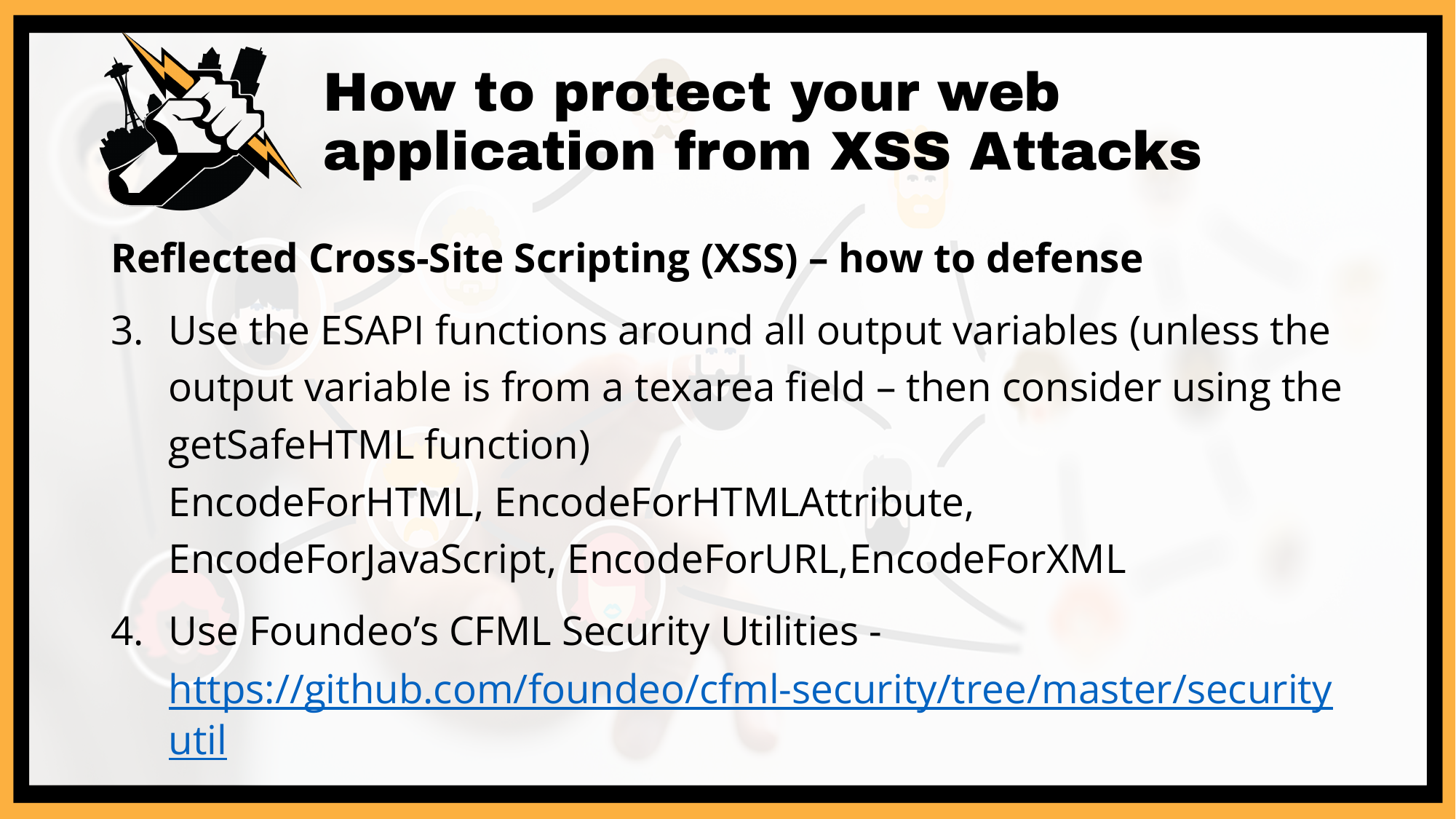

# How to protect your web application from XSS Attacks
Reflected Cross-Site Scripting (XSS) – how to defense
Use the ESAPI functions around all output variables (unless the output variable is from a texarea field – then consider using the getSafeHTML function)
EncodeForHTML, EncodeForHTMLAttribute, EncodeForJavaScript, EncodeForURL,EncodeForXML
Use Foundeo’s CFML Security Utilities - https://github.com/foundeo/cfml-security/tree/master/securityutil